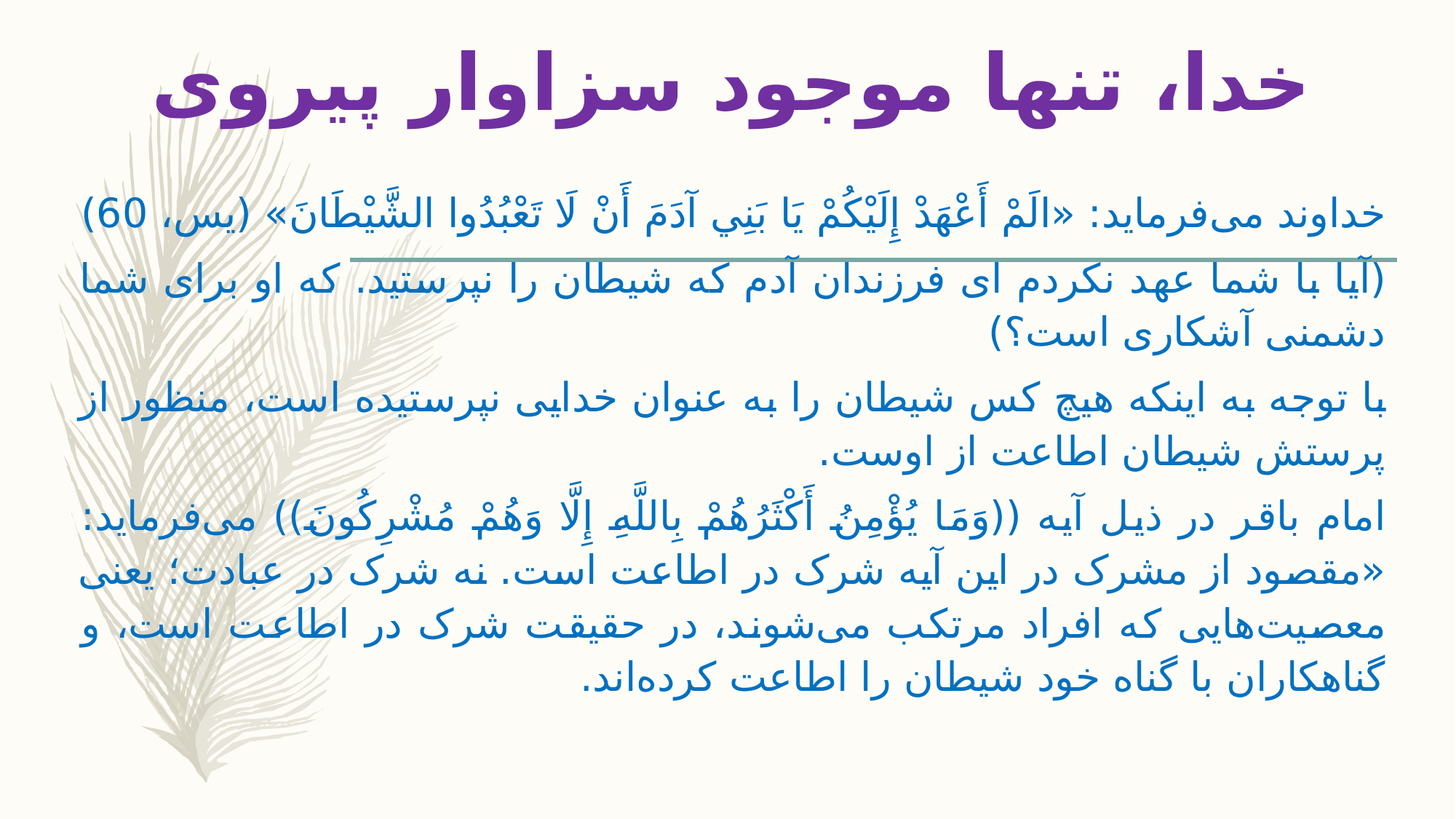

# خدا، تنها موجود سزاوار پیروی
خداوند می‌فرماید: «الَمْ أَعْهَدْ إِلَيْكُمْ يَا بَنِي آدَمَ أَنْ لَا تَعْبُدُوا الشَّيْطَانَ» (یس، 60)
(آیا با شما عهد نکردم ای فرزندان آدم که شیطان را نپرستید. که او برای شما دشمنی آشکاری است؟)
با توجه به اینکه هیچ کس شیطان را به عنوان خدایی نپرستیده است، منظور از پرستش شیطان اطاعت از اوست.
امام باقر در ذیل آیه ((وَمَا يُؤْمِنُ أَكْثَرُهُمْ بِاللَّهِ إِلَّا وَهُمْ مُشْرِكُونَ)) می‌فرماید: «مقصود از مشرک در این آیه شرک در اطاعت است. نه شرک در عبادت؛ یعنی معصیت‌هایی که افراد مرتکب می‌شوند، در حقیقت شرک در اطاعت است، و گناهکاران با گناه خود شیطان را اطاعت کرده‌اند.